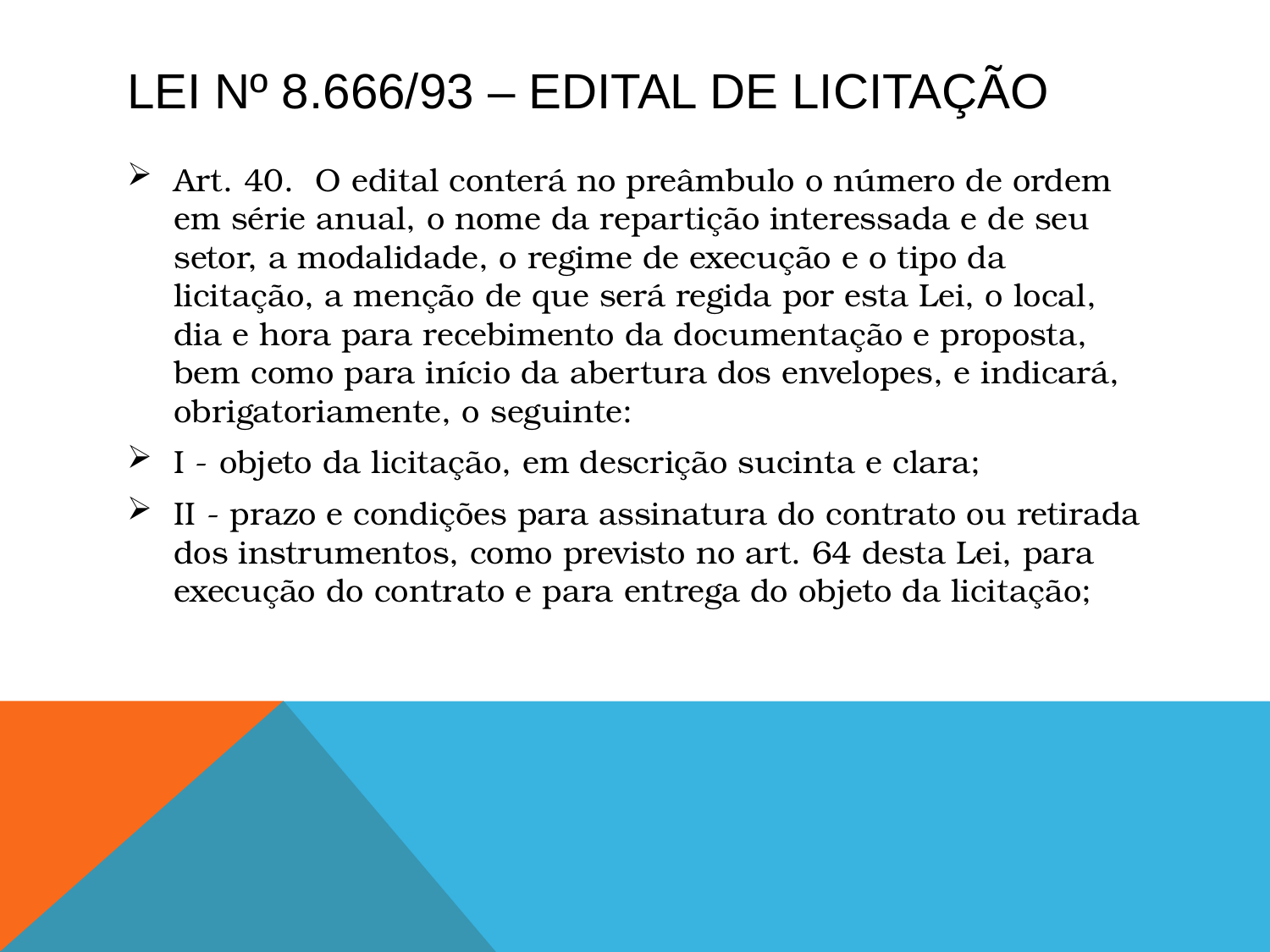

# Lei nº 8.666/93 – edital de licitação
Art. 40.  O edital conterá no preâmbulo o número de ordem em série anual, o nome da repartição interessada e de seu setor, a modalidade, o regime de execução e o tipo da licitação, a menção de que será regida por esta Lei, o local, dia e hora para recebimento da documentação e proposta, bem como para início da abertura dos envelopes, e indicará, obrigatoriamente, o seguinte:
I - objeto da licitação, em descrição sucinta e clara;
II - prazo e condições para assinatura do contrato ou retirada dos instrumentos, como previsto no art. 64 desta Lei, para execução do contrato e para entrega do objeto da licitação;